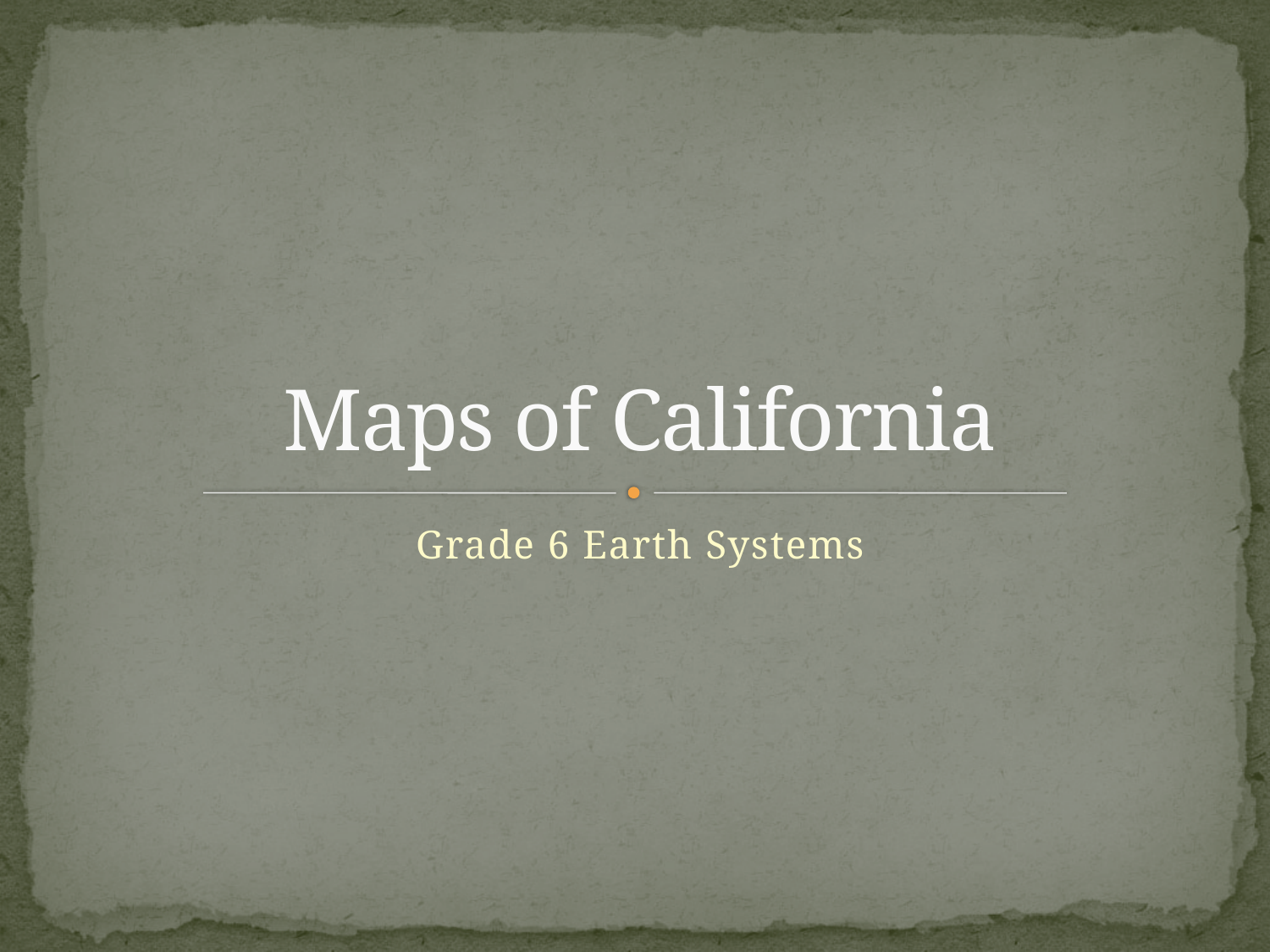

# Maps of California
Grade 6 Earth Systems